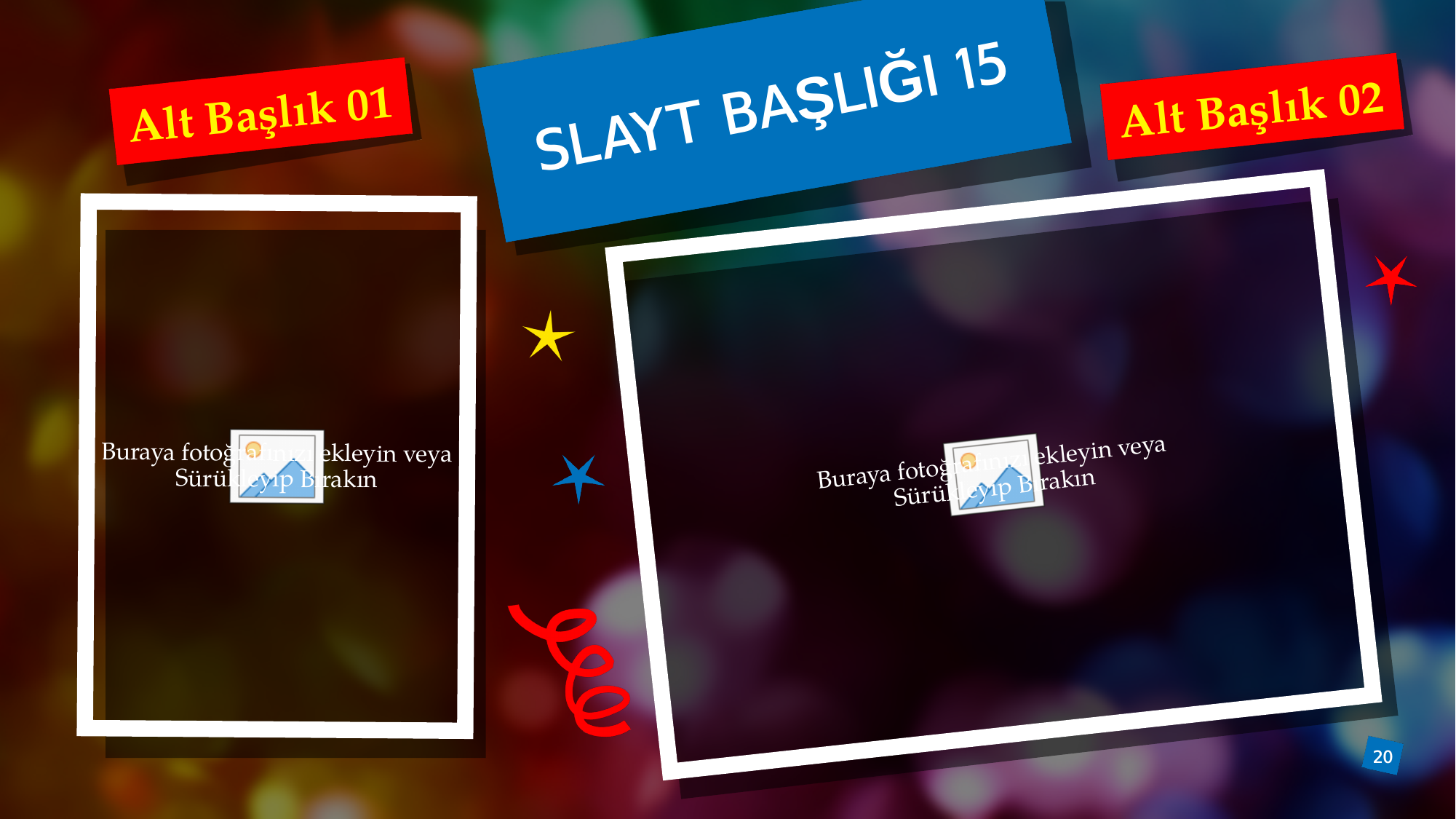

# SLAYT BAŞLIĞI 15
Alt Başlık 02
Alt Başlık 01

20